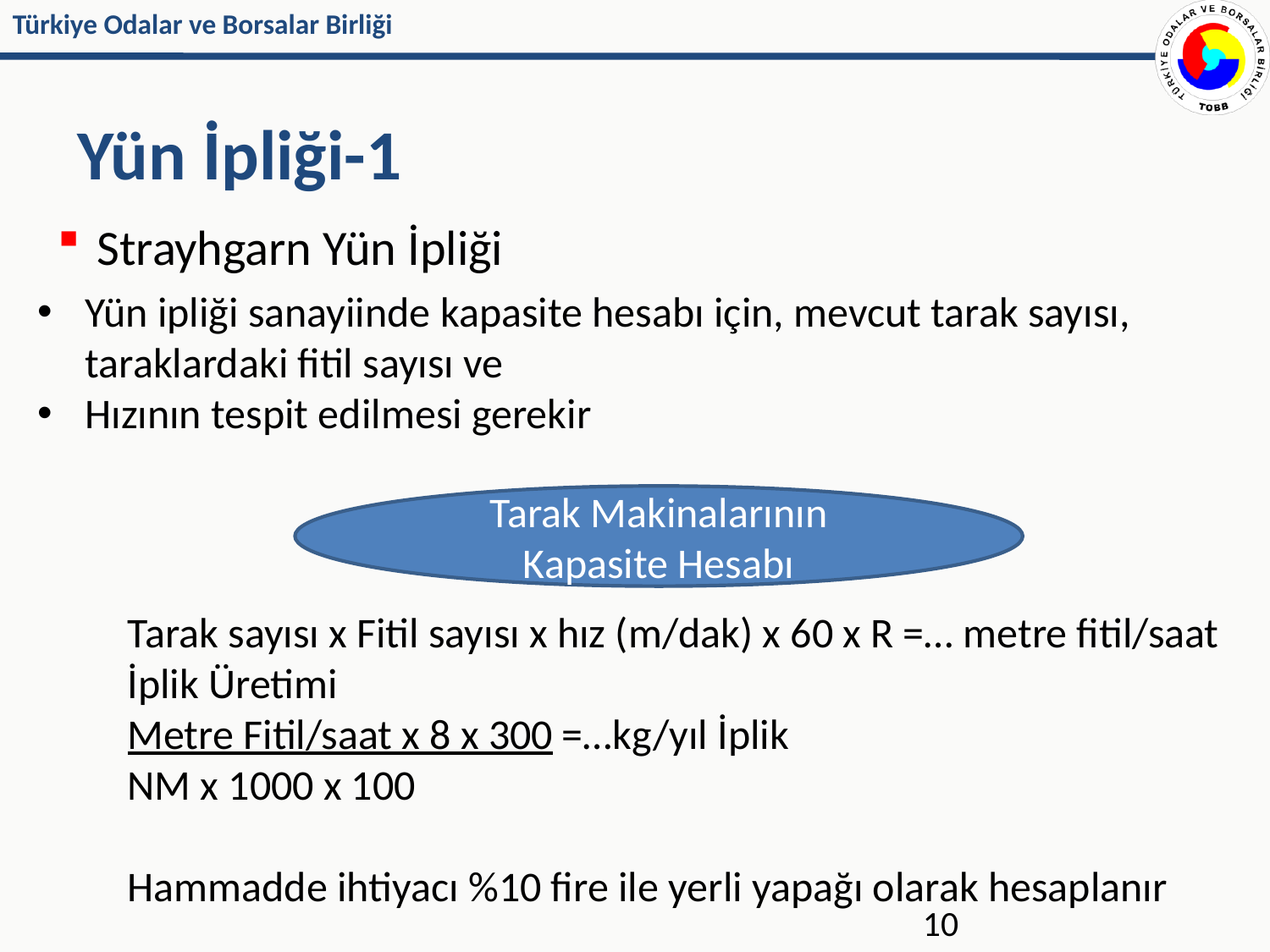

# Yün İpliği-1
Strayhgarn Yün İpliği
Yün ipliği sanayiinde kapasite hesabı için, mevcut tarak sayısı, taraklardaki fitil sayısı ve
Hızının tespit edilmesi gerekir
Tarak Makinalarının Kapasite Hesabı
Tarak sayısı x Fitil sayısı x hız (m/dak) x 60 x R =… metre fitil/saat
İplik Üretimi
Metre Fitil/saat x 8 x 300 =…kg/yıl İplik
NM x 1000 x 100

Hammadde ihtiyacı %10 fire ile yerli yapağı olarak hesaplanır

10